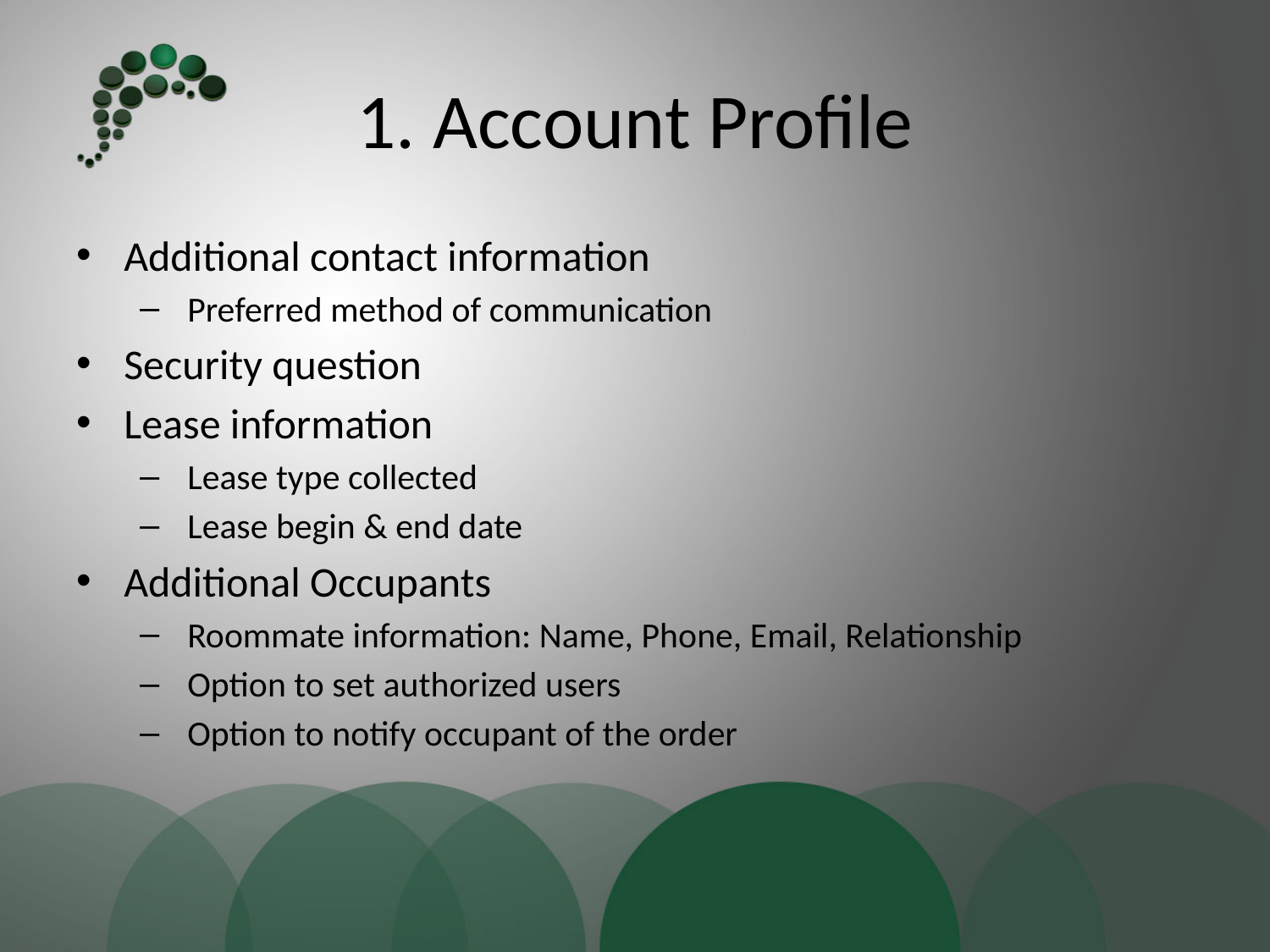

# 1. Account Profile
Additional contact information
Preferred method of communication
Security question
Lease information
Lease type collected
Lease begin & end date
Additional Occupants
Roommate information: Name, Phone, Email, Relationship
Option to set authorized users
Option to notify occupant of the order